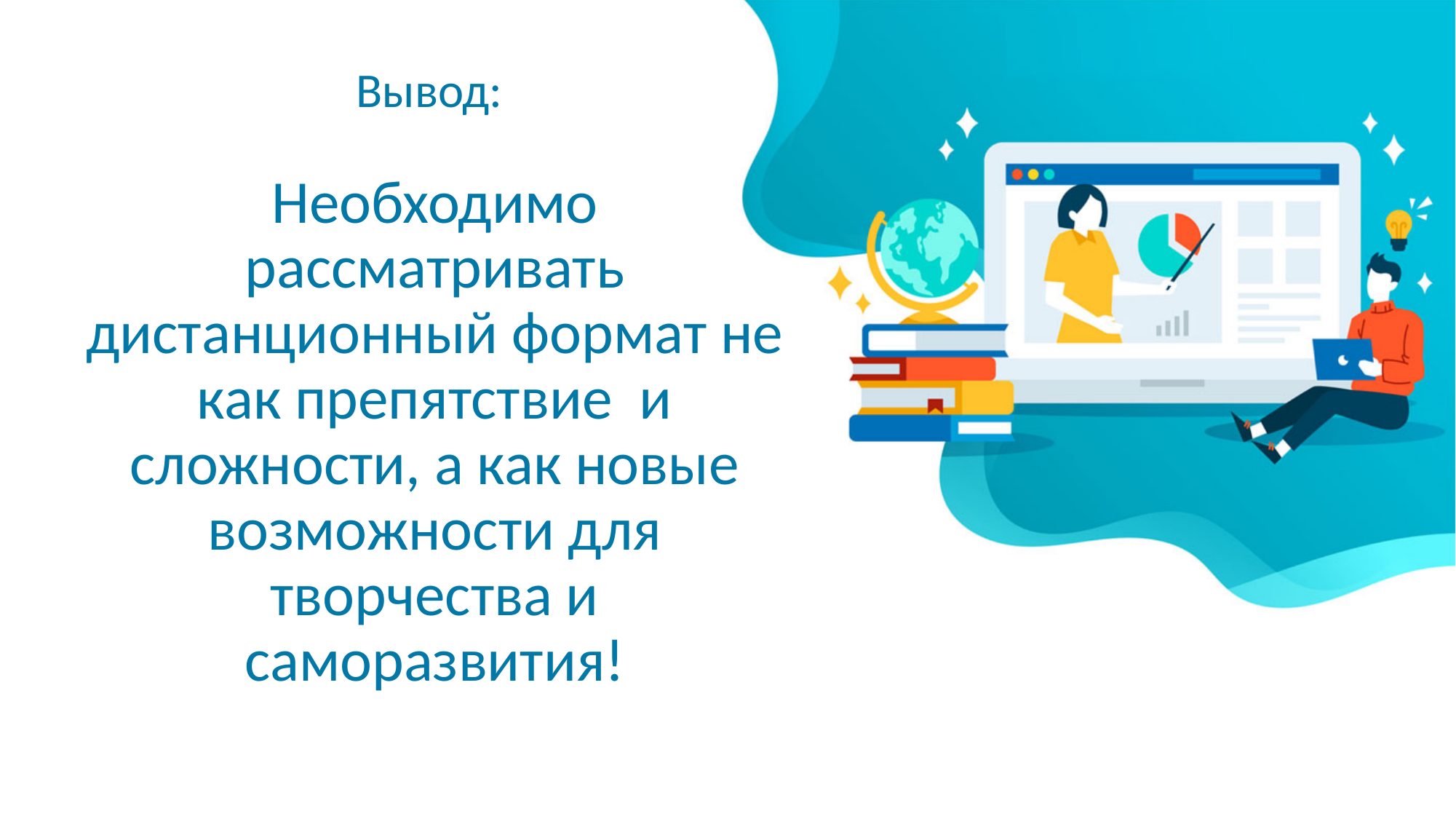

# Вывод: Необходимо рассматривать дистанционный формат не как препятствие  и сложности, а как новые возможности для творчества и саморазвития!